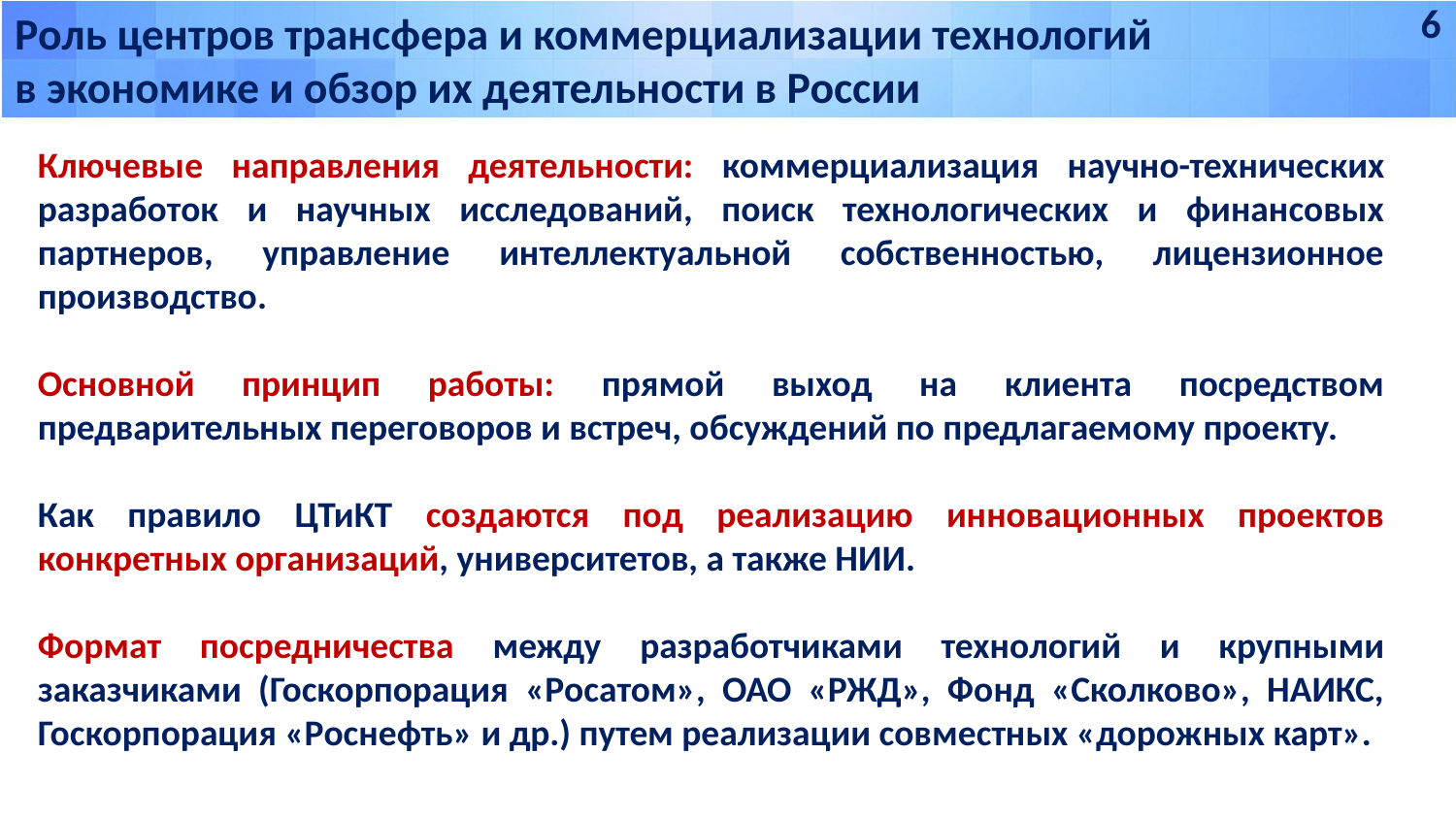

6
Роль центров трансфера и коммерциализации технологий
в экономике и обзор их деятельности в России
Ключевые направления деятельности: коммерциализация научно-технических разработок и научных исследований, поиск технологических и финансовых партнеров, управление интеллектуальной собственностью, лицензионное производство.

Основной принцип работы: прямой выход на клиента посредством предварительных переговоров и встреч, обсуждений по предлагаемому проекту.

Как правило ЦТиКТ создаются под реализацию инновационных проектов конкретных организаций, университетов, а также НИИ.

Формат посредничества между разработчиками технологий и крупными заказчиками (Госкорпорация «Росатом», ОАО «РЖД», Фонд «Сколково», НАИКС, Госкорпорация «Роснефть» и др.) путем реализации совместных «дорожных карт».